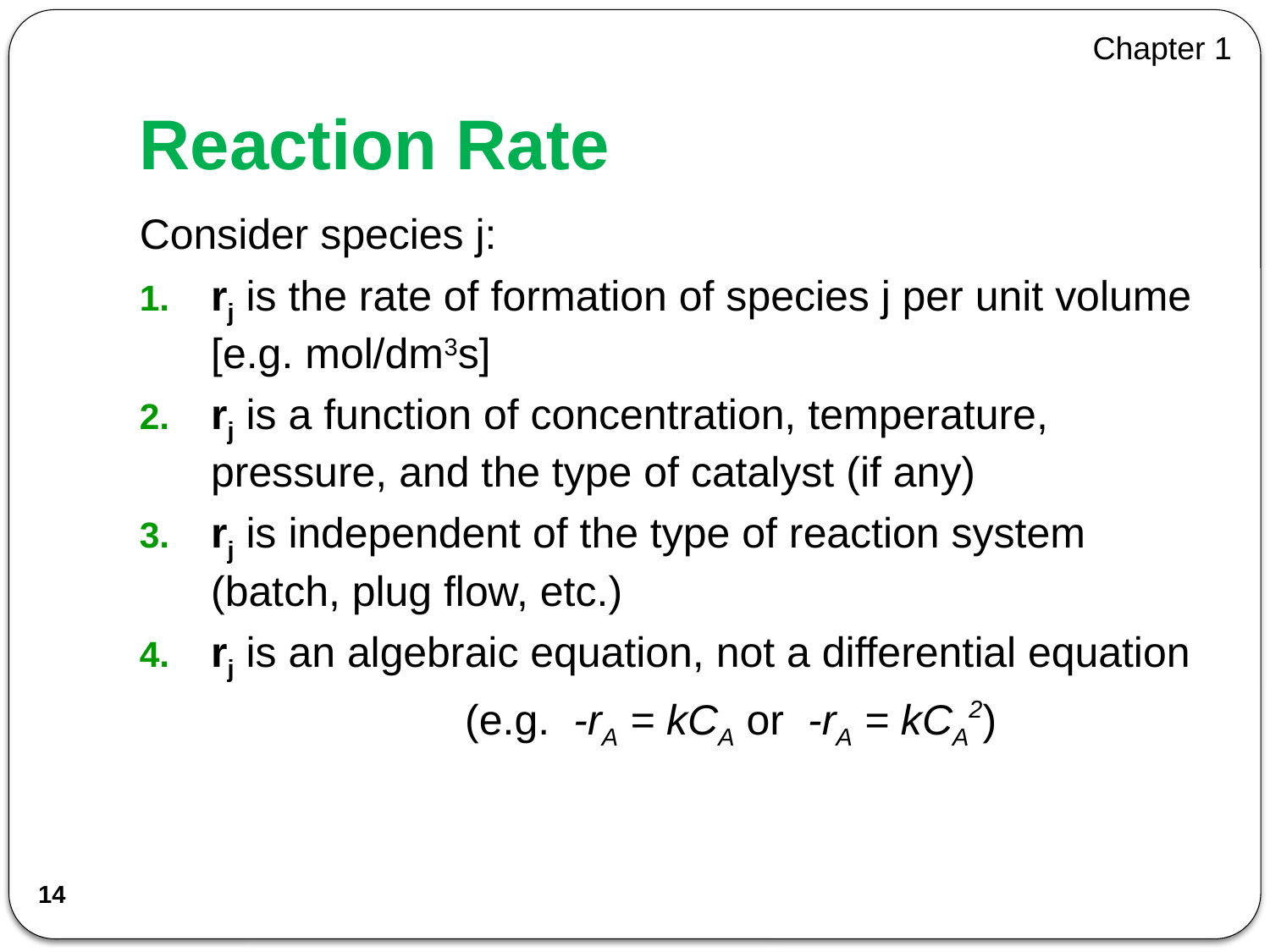

Chapter 1
# Reaction Rate
Consider species j:
rj is the rate of formation of species j per unit volume [e.g. mol/dm3s]
rj is a function of concentration, temperature, pressure, and the type of catalyst (if any)
rj is independent of the type of reaction system (batch, plug flow, etc.)
rj is an algebraic equation, not a differential equation
			(e.g.  -rA = kCA or  -rA = kCA2)
14